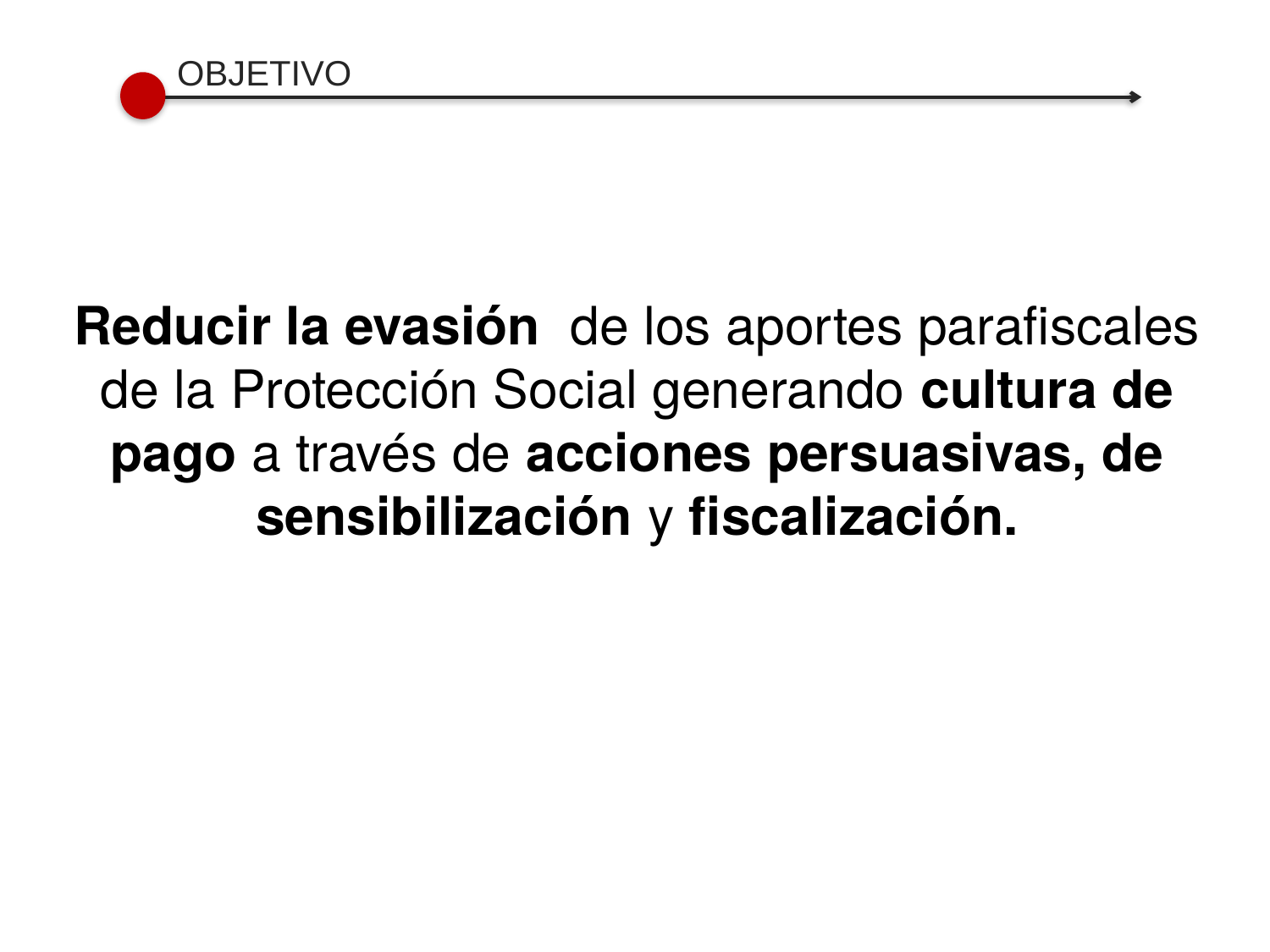

OBJETIVO

Reducir la evasión  de los aportes parafiscales de la Protección Social generando cultura de pago a través de acciones persuasivas, de sensibilización y fiscalización.